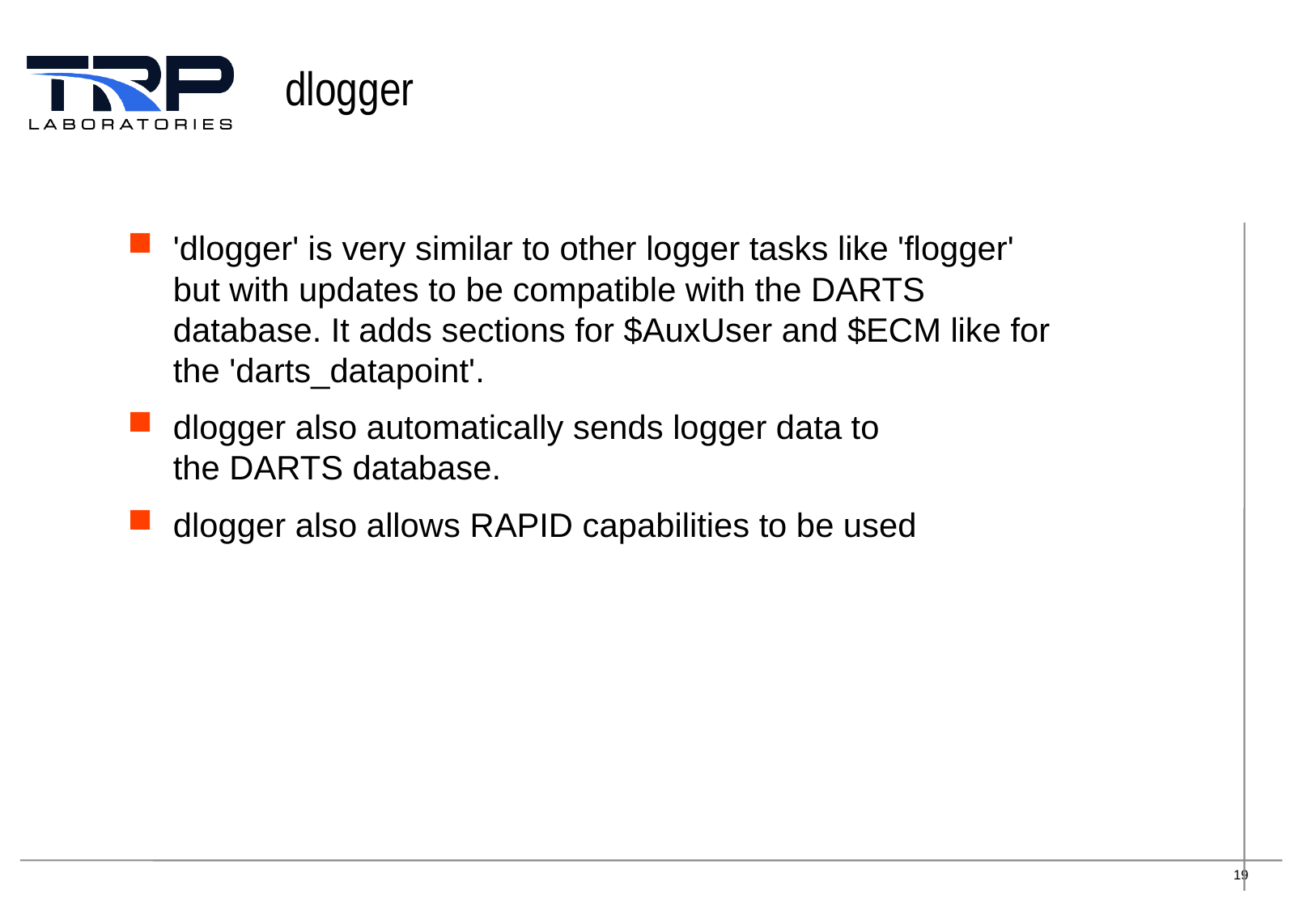

# dlogger
'dlogger' is very similar to other logger tasks like 'flogger' but with updates to be compatible with the DARTS database. It adds sections for $AuxUser and $ECM like for the 'darts_datapoint'.
dlogger also automatically sends logger data to the DARTS database.
dlogger also allows RAPID capabilities to be used